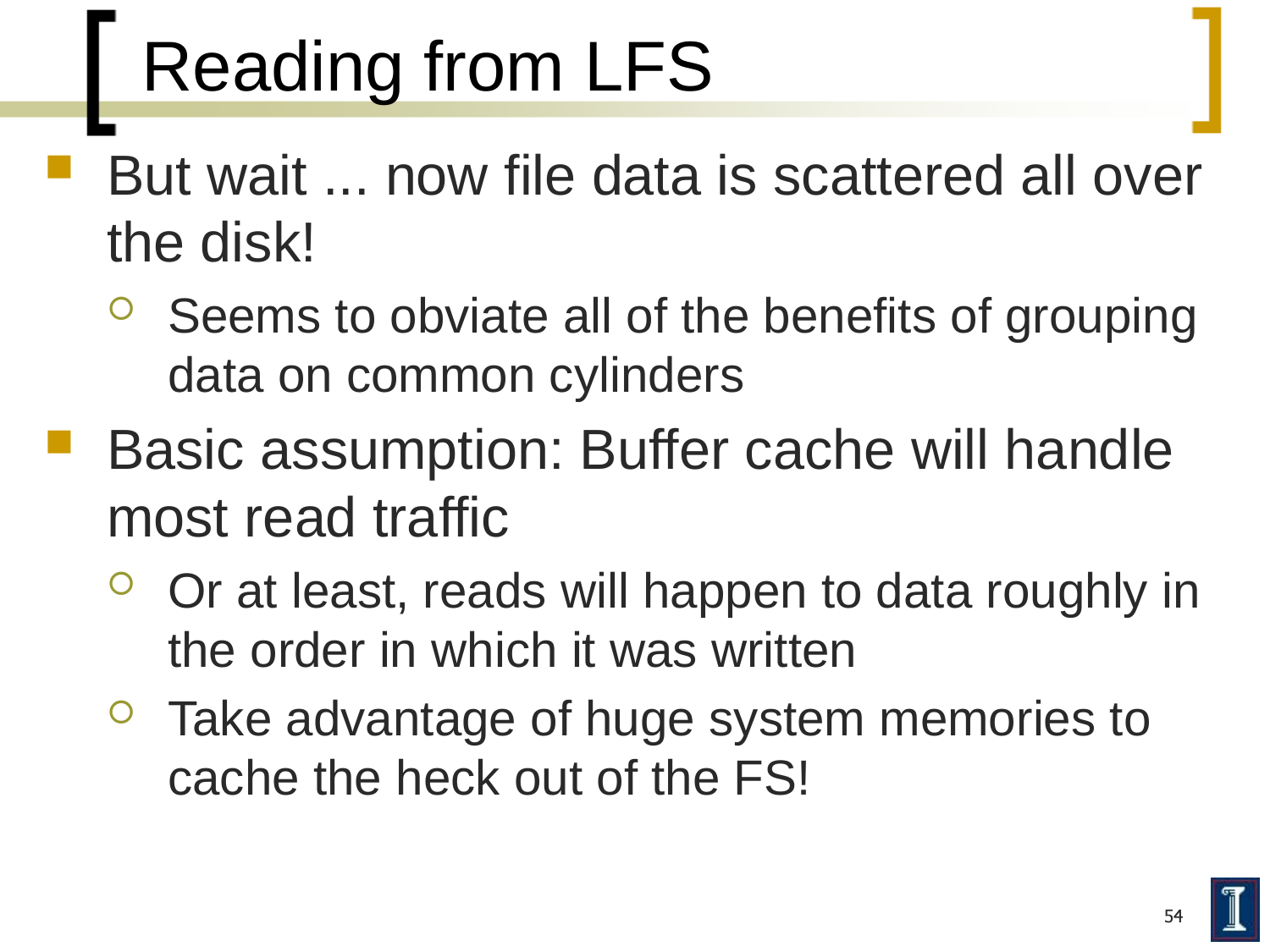

# Reading from LFS
But wait ... now file data is scattered all over the disk!
Seems to obviate all of the benefits of grouping data on common cylinders
Basic assumption: Buffer cache will handle most read traffic
Or at least, reads will happen to data roughly in the order in which it was written
Take advantage of huge system memories to cache the heck out of the FS!

54